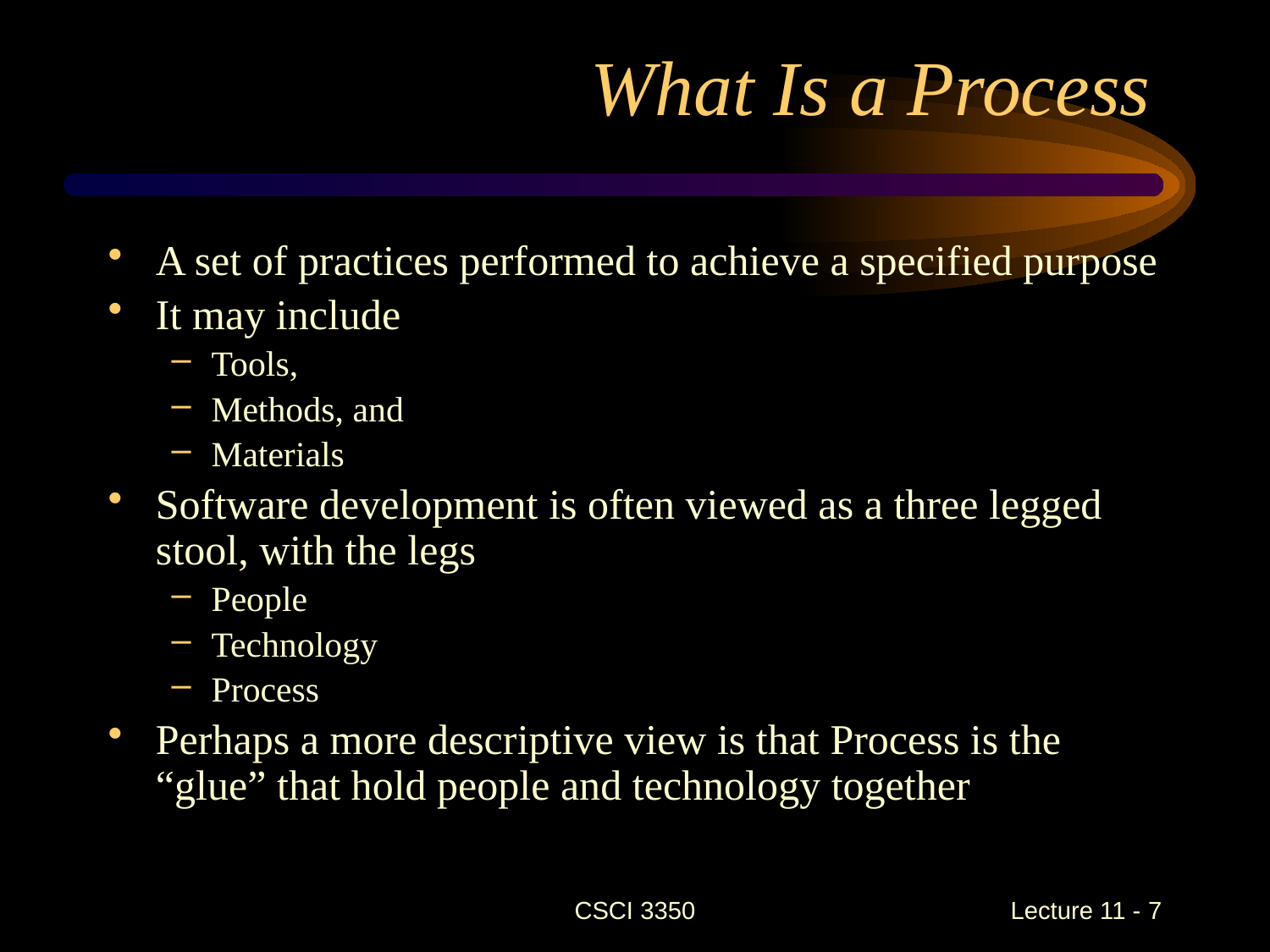

# What Is a Process
A set of practices performed to achieve a specified purpose
It may include
Tools,
Methods, and
Materials
Software development is often viewed as a three legged stool, with the legs
People
Technology
Process
Perhaps a more descriptive view is that Process is the “glue” that hold people and technology together

CSCI 3350
Lecture 11 - 7